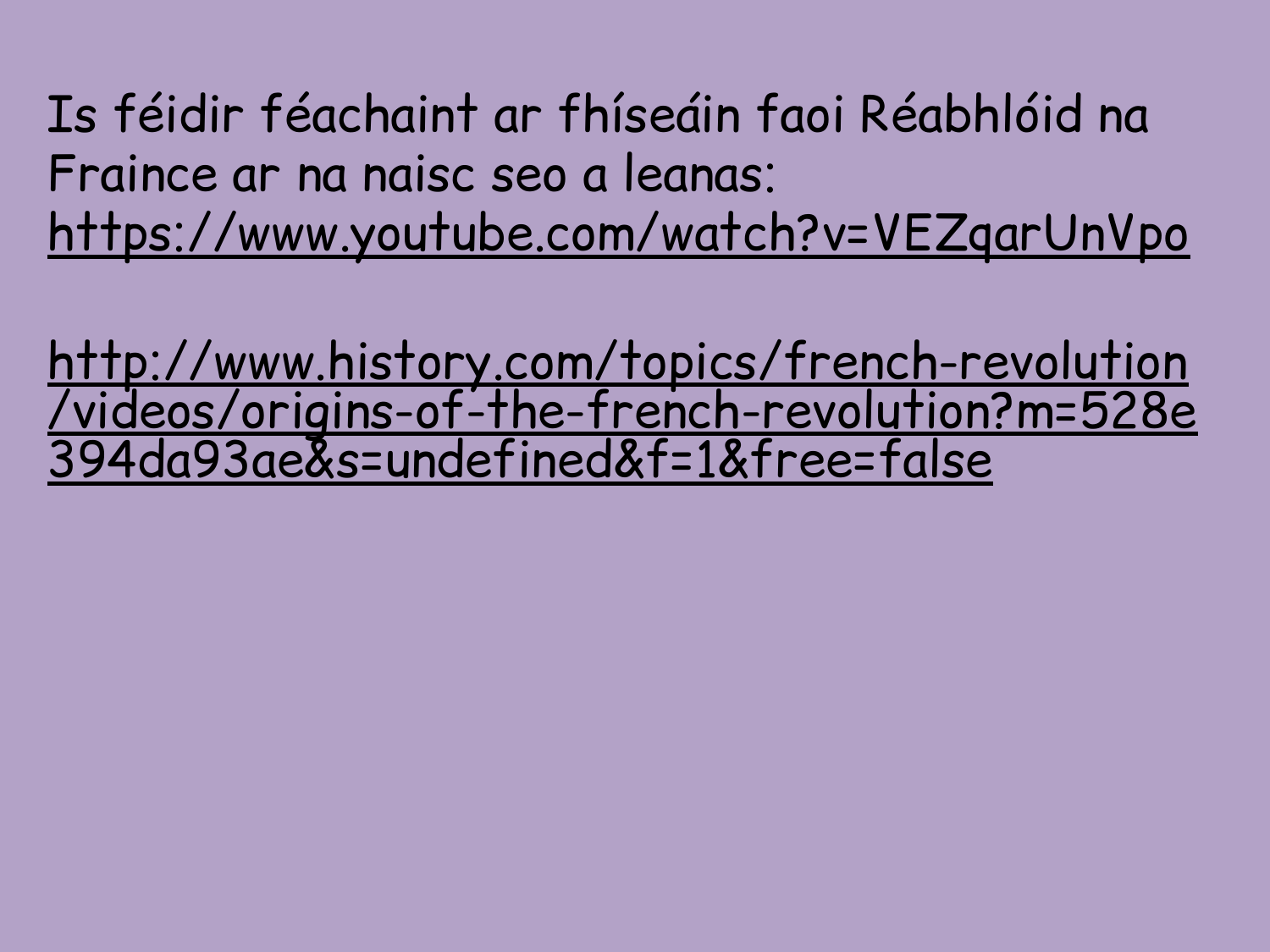

Is féidir féachaint ar fhíseáin faoi Réabhlóid na Fraince ar na naisc seo a leanas:
https://www.youtube.com/watch?v=VEZqarUnVpo

http://www.history.com/topics/french-revolution/videos/origins-of-the-french-revolution?m=528e394da93ae&s=undefined&f=1&free=false